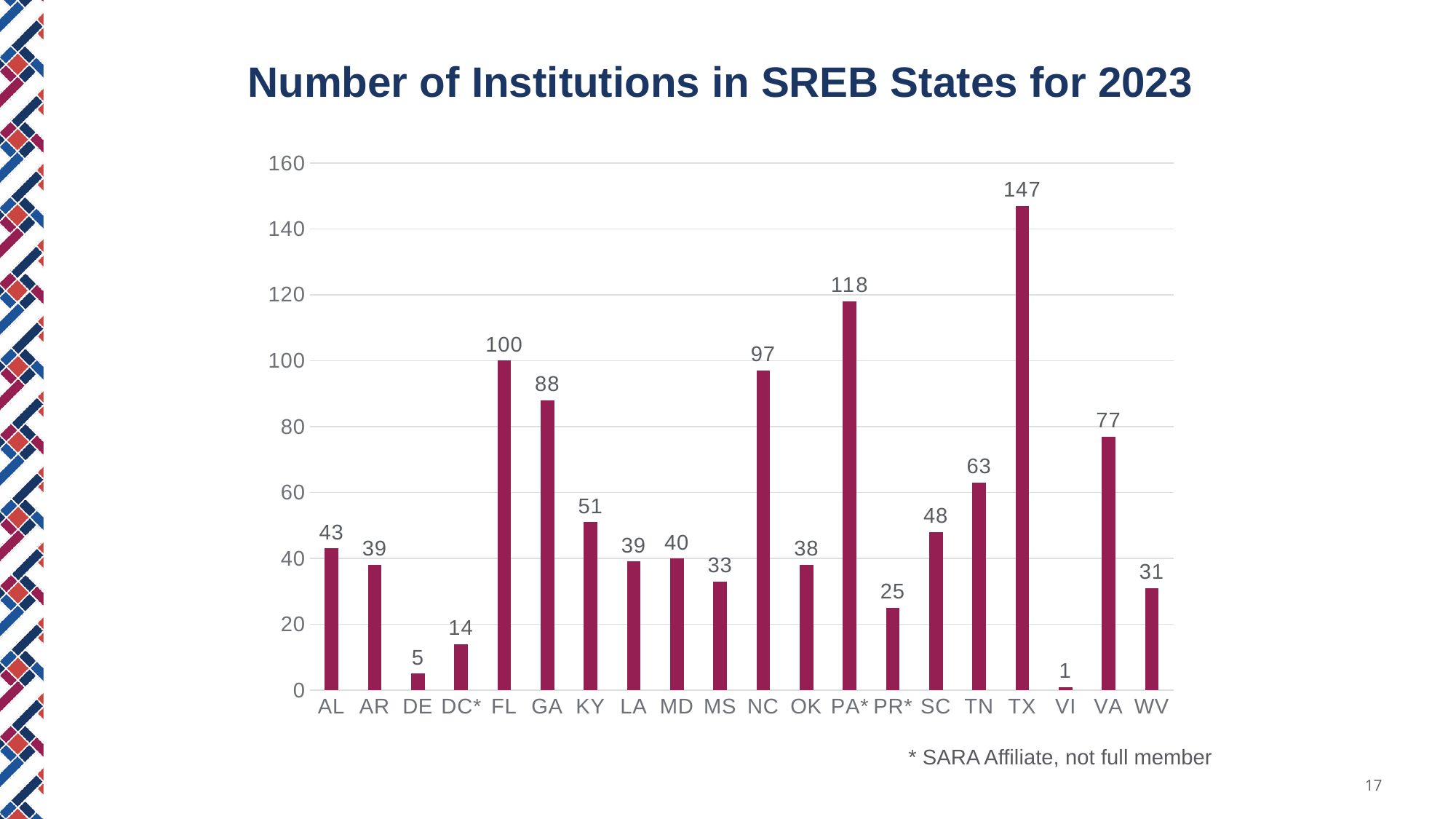

Number of Institutions in SREB States for 2023

### Chart

| Category |  |
|---|---|
| AL | 43.0 |
| AR | 38.0 |
| DE | 5.0 |
| DC* | 14.0 |
| FL | 100.0 |
| GA | 88.0 |
| KY | 51.0 |
| LA | 39.0 |
| MD | 40.0 |
| MS | 33.0 |
| NC | 97.0 |
| OK | 38.0 |
| PA* | 118.0 |
| PR* | 25.0 |
| SC | 48.0 |
| TN | 63.0 |
| TX | 147.0 |
| VI | 1.0 |
| VA | 77.0 |
| WV | 31.0 |
* SARA Affiliate, not full member